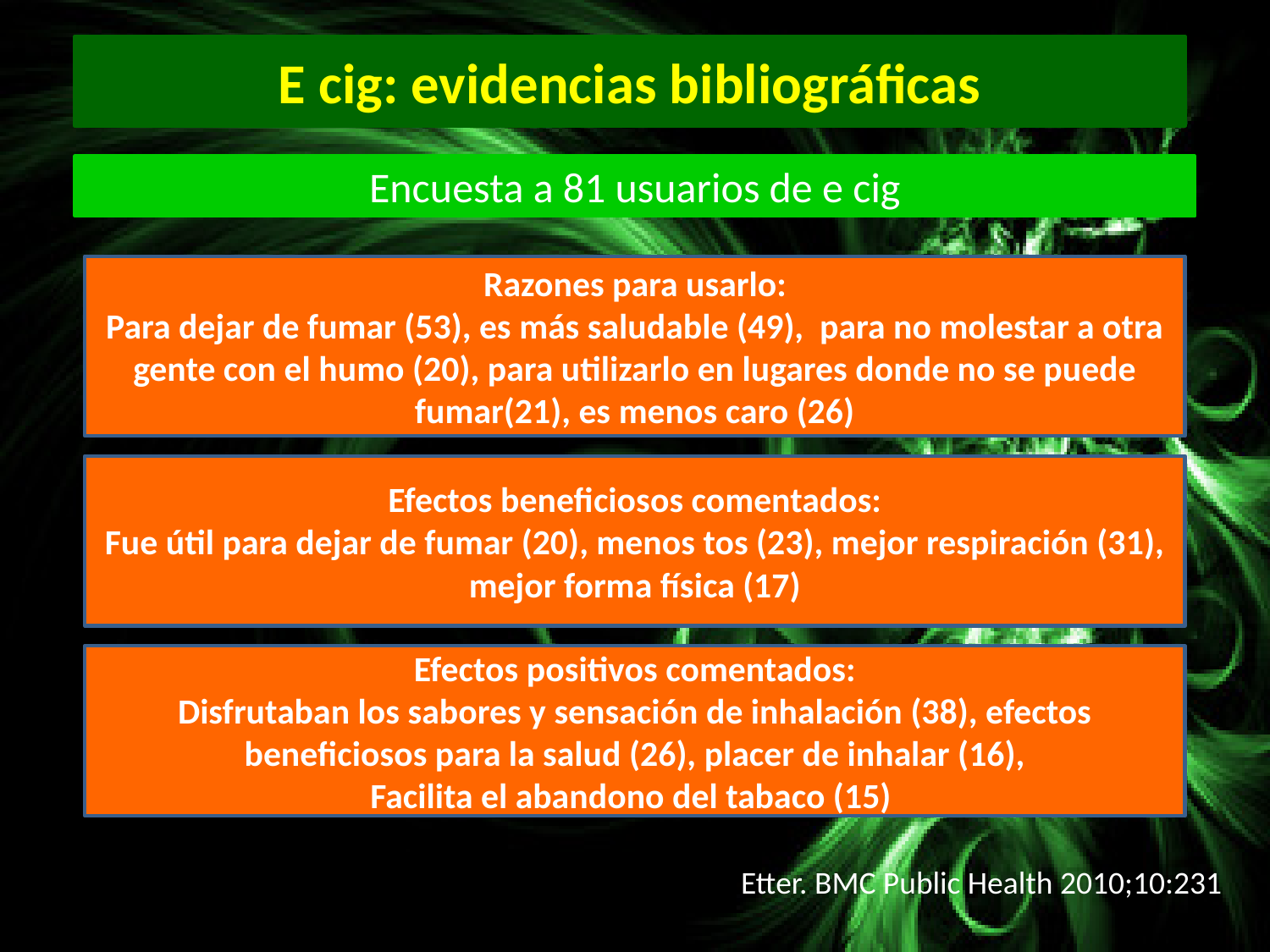

E cig: evidencias bibliográficas
Encuesta a 81 usuarios de e cig
Razones para usarlo:
Para dejar de fumar (53), es más saludable (49),  para no molestar a otra gente con el humo (20), para utilizarlo en lugares donde no se puede fumar(21), es menos caro (26)
Efectos beneficiosos comentados:
Fue útil para dejar de fumar (20), menos tos (23), mejor respiración (31), mejor forma física (17)
Efectos positivos comentados:
Disfrutaban los sabores y sensación de inhalación (38), efectos beneficiosos para la salud (26), placer de inhalar (16),
Facilita el abandono del tabaco (15)
Etter. BMC Public Health 2010;10:231